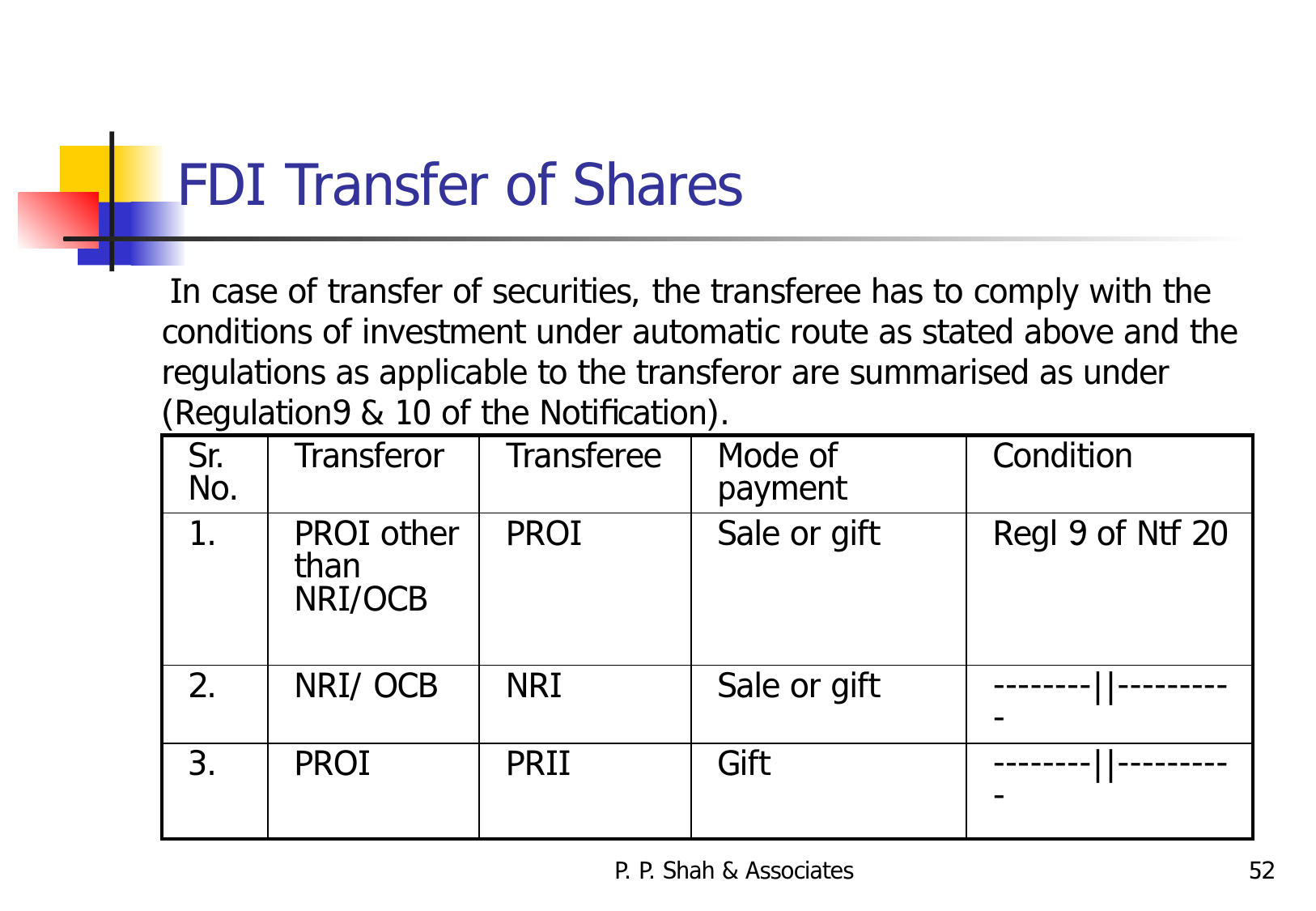

FDI Transfer of Shares
    In case of transfer of securities, the transferee has to comply with the conditions of investment under automatic route as stated above and the regulations as applicable to the transferor are summarised as under (Regulation9 & 10 of the Notification).

| Sr. No. | Transferor | Transferee | Mode of payment | Condition |
| --- | --- | --- | --- | --- |
| 1. | PROI other than NRI/OCB | PROI | Sale or gift | Regl 9 of Ntf 20 |
| 2. | NRI/ OCB | NRI | Sale or gift | --------||---------- |
| 3. | PROI | PRII | Gift | --------||---------- |
P. P. Shah & Associates
52